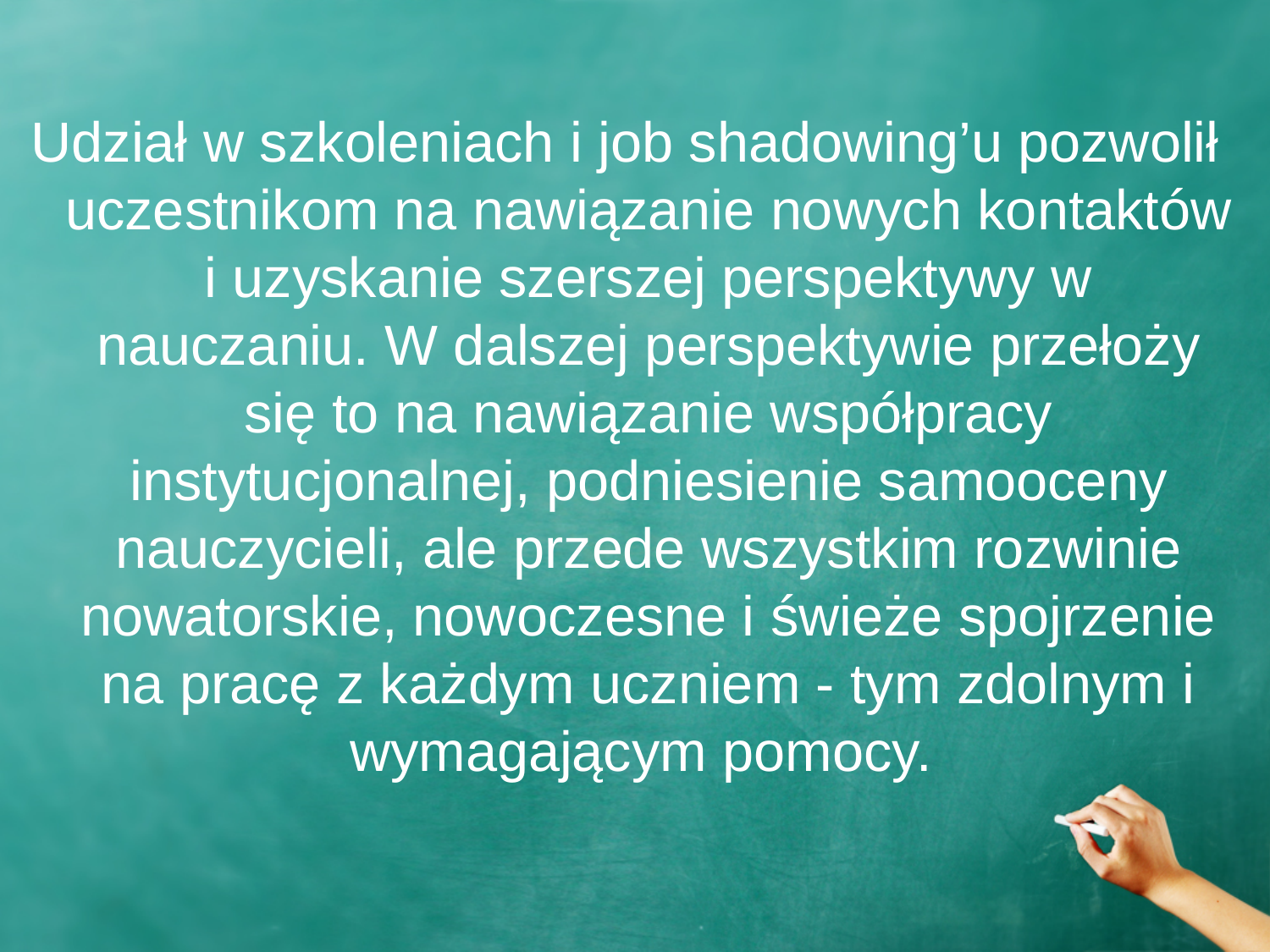

Udział w szkoleniach i job shadowing’u pozwolił uczestnikom na nawiązanie nowych kontaktów i uzyskanie szerszej perspektywy w nauczaniu. W dalszej perspektywie przełoży się to na nawiązanie współpracy instytucjonalnej, podniesienie samooceny nauczycieli, ale przede wszystkim rozwinie nowatorskie, nowoczesne i świeże spojrzenie na pracę z każdym uczniem - tym zdolnym i wymagającym pomocy.